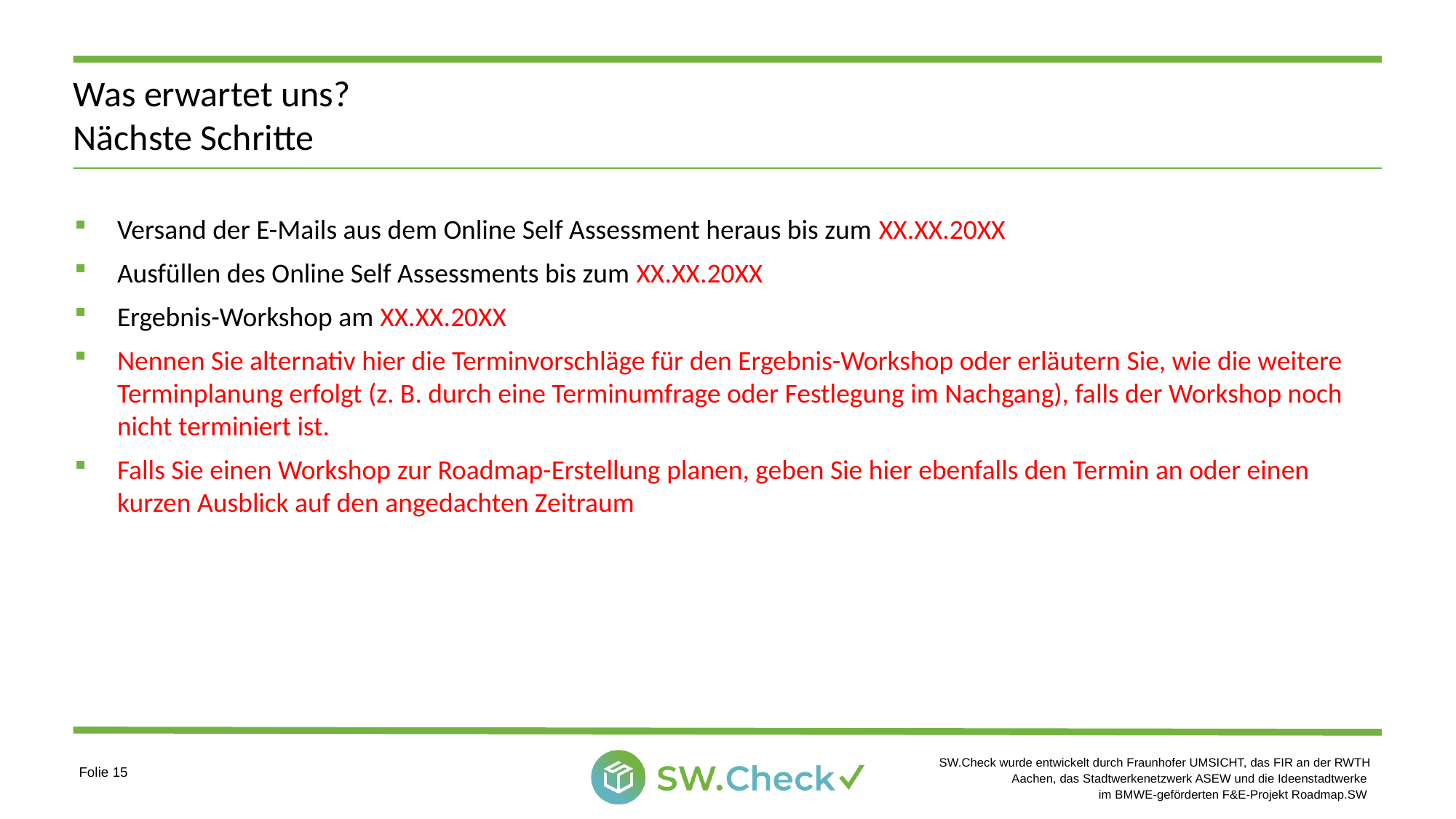

# Was erwartet uns? Nächste Schritte
Versand der E-Mails aus dem Online Self Assessment heraus bis zum XX.XX.20XX
Ausfüllen des Online Self Assessments bis zum XX.XX.20XX
Ergebnis-Workshop am XX.XX.20XX
Nennen Sie alternativ hier die Terminvorschläge für den Ergebnis-Workshop oder erläutern Sie, wie die weitere Terminplanung erfolgt (z. B. durch eine Terminumfrage oder Festlegung im Nachgang), falls der Workshop noch nicht terminiert ist.
Falls Sie einen Workshop zur Roadmap-Erstellung planen, geben Sie hier ebenfalls den Termin an oder einen kurzen Ausblick auf den angedachten Zeitraum